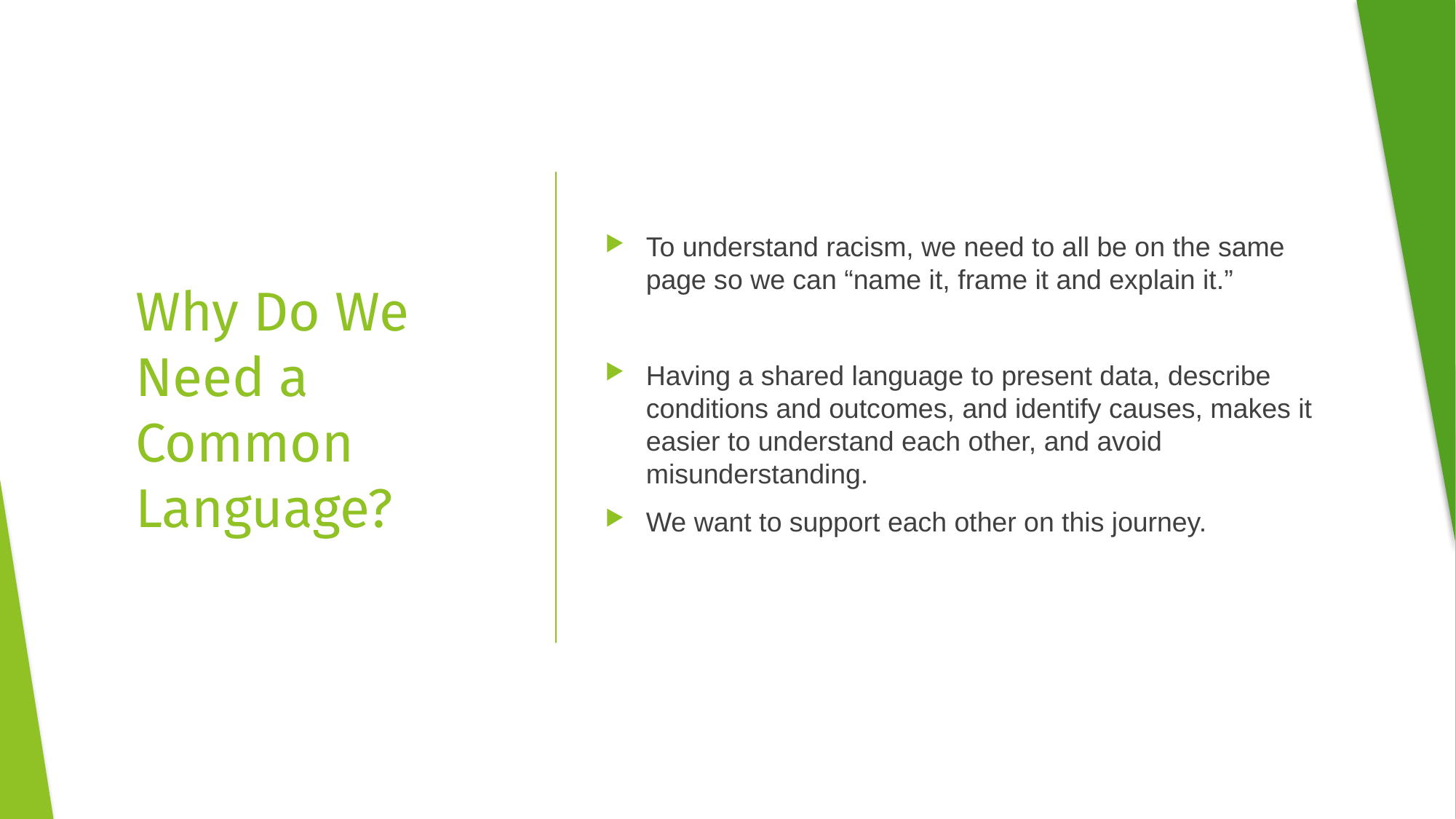

To understand racism, we need to all be on the same page so we can “name it, frame it and explain it.”

Having a shared language to present data, describe conditions and outcomes, and identify causes, makes it easier to understand each other, and avoid misunderstanding.
We want to support each other on this journey.

# Why Do We Need a Common Language?